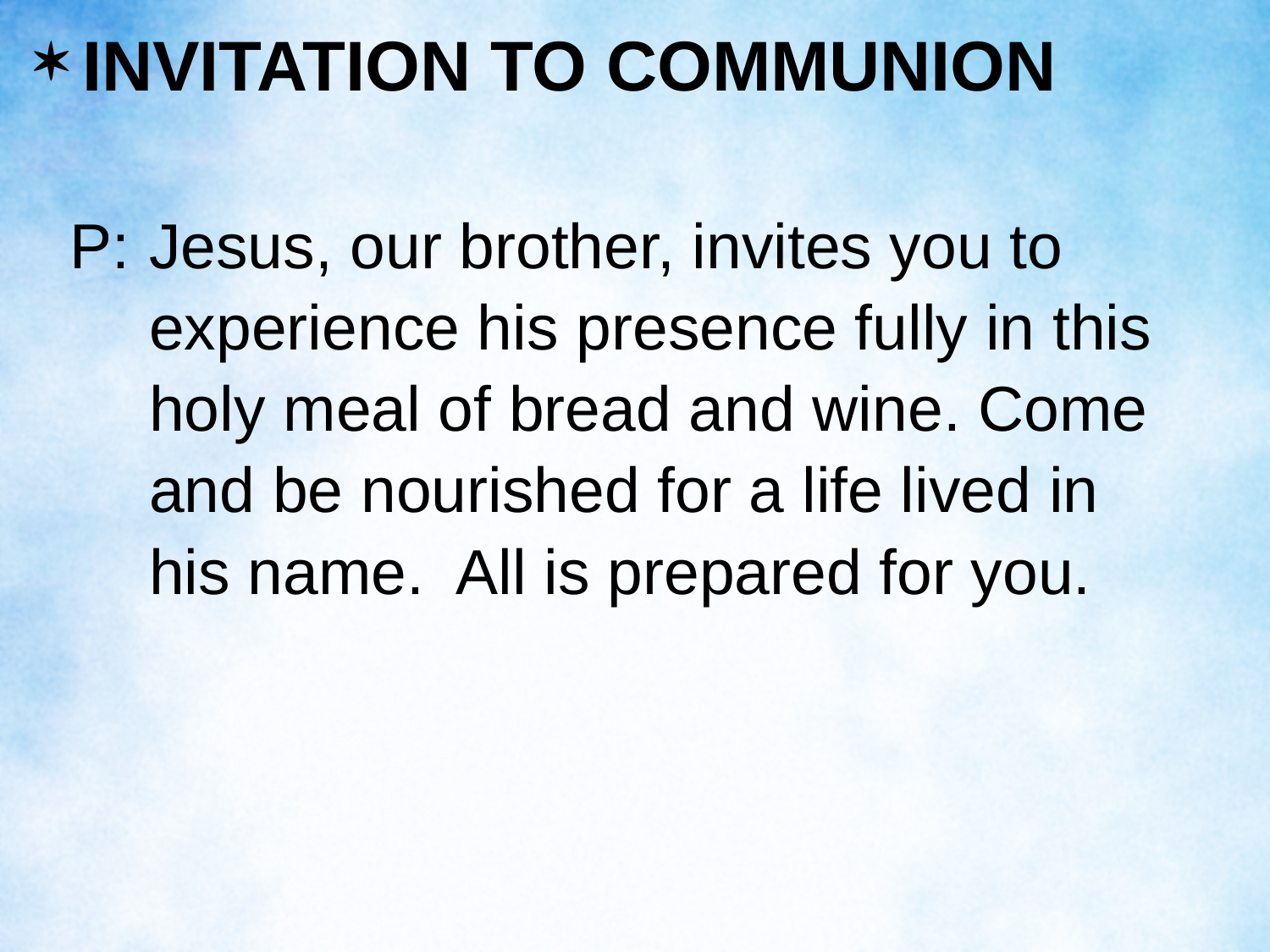

INVITATION TO COMMUNION
P:	Jesus, our brother, invites you to experience his presence fully in this holy meal of bread and wine. Come and be nourished for a life lived in his name.  All is prepared for you.